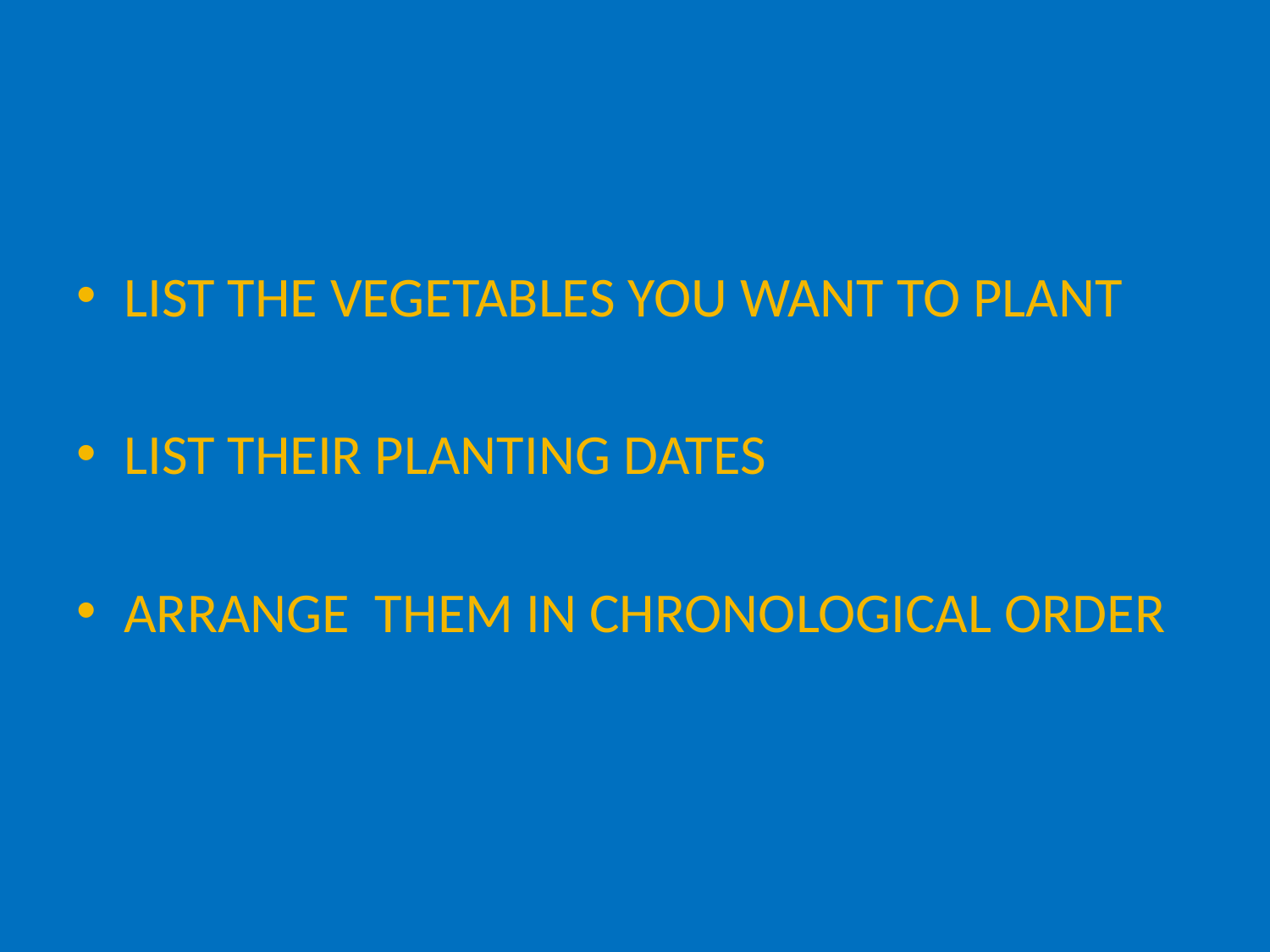

#
LIST THE VEGETABLES YOU WANT TO PLANT

LIST THEIR PLANTING DATES

ARRANGE  THEM IN CHRONOLOGICAL ORDER